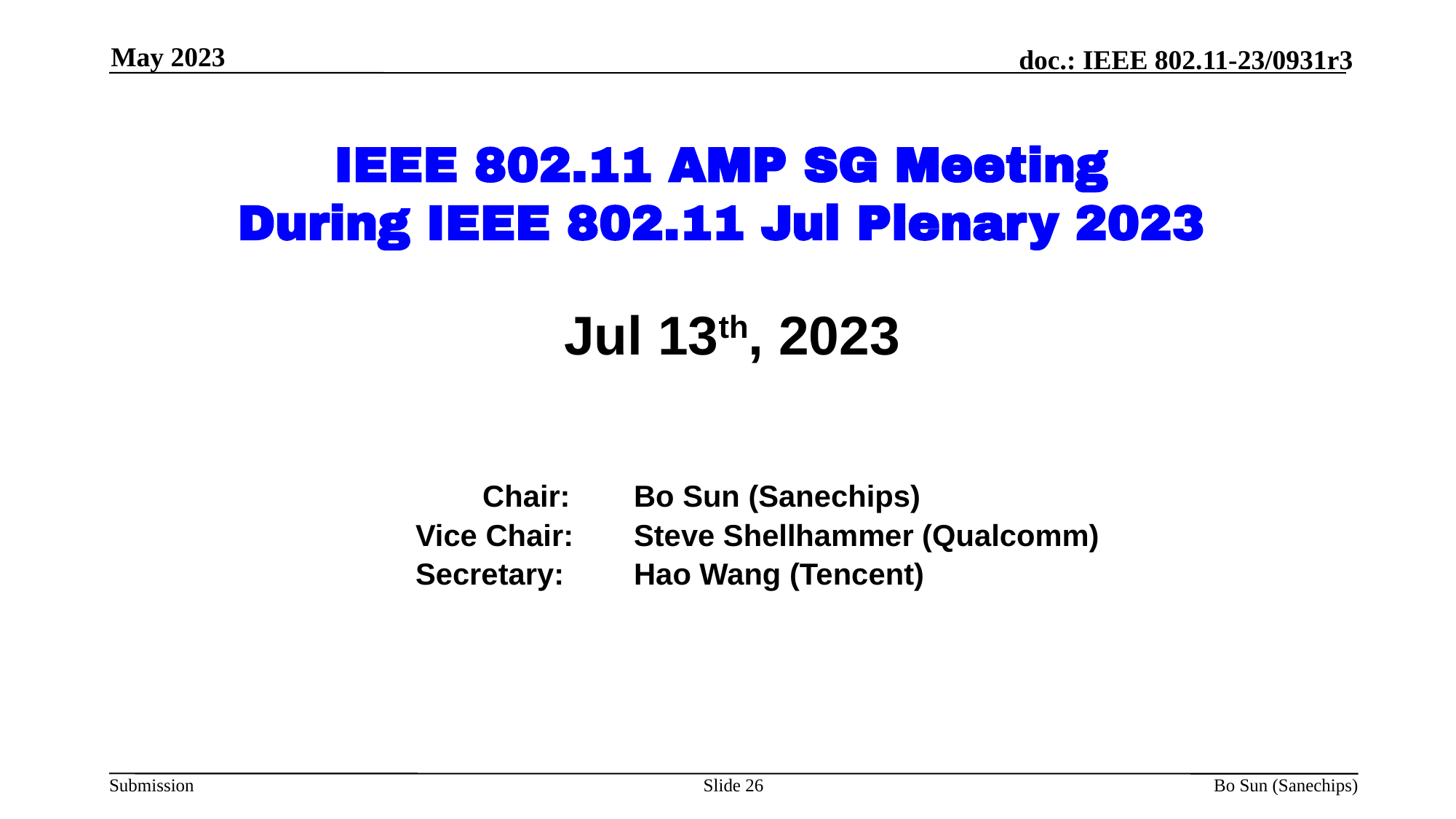

May 2023
# IEEE 802.11 AMP SG Meeting During IEEE 802.11 Jul Plenary 2023

Jul 13th, 2023

		   	        Chair:	Bo Sun (Sanechips)
	    	 	Vice Chair:	Steve Shellhammer (Qualcomm)
	    		Secretary: 	Hao Wang (Tencent)
Slide 26
Bo Sun (Sanechips)